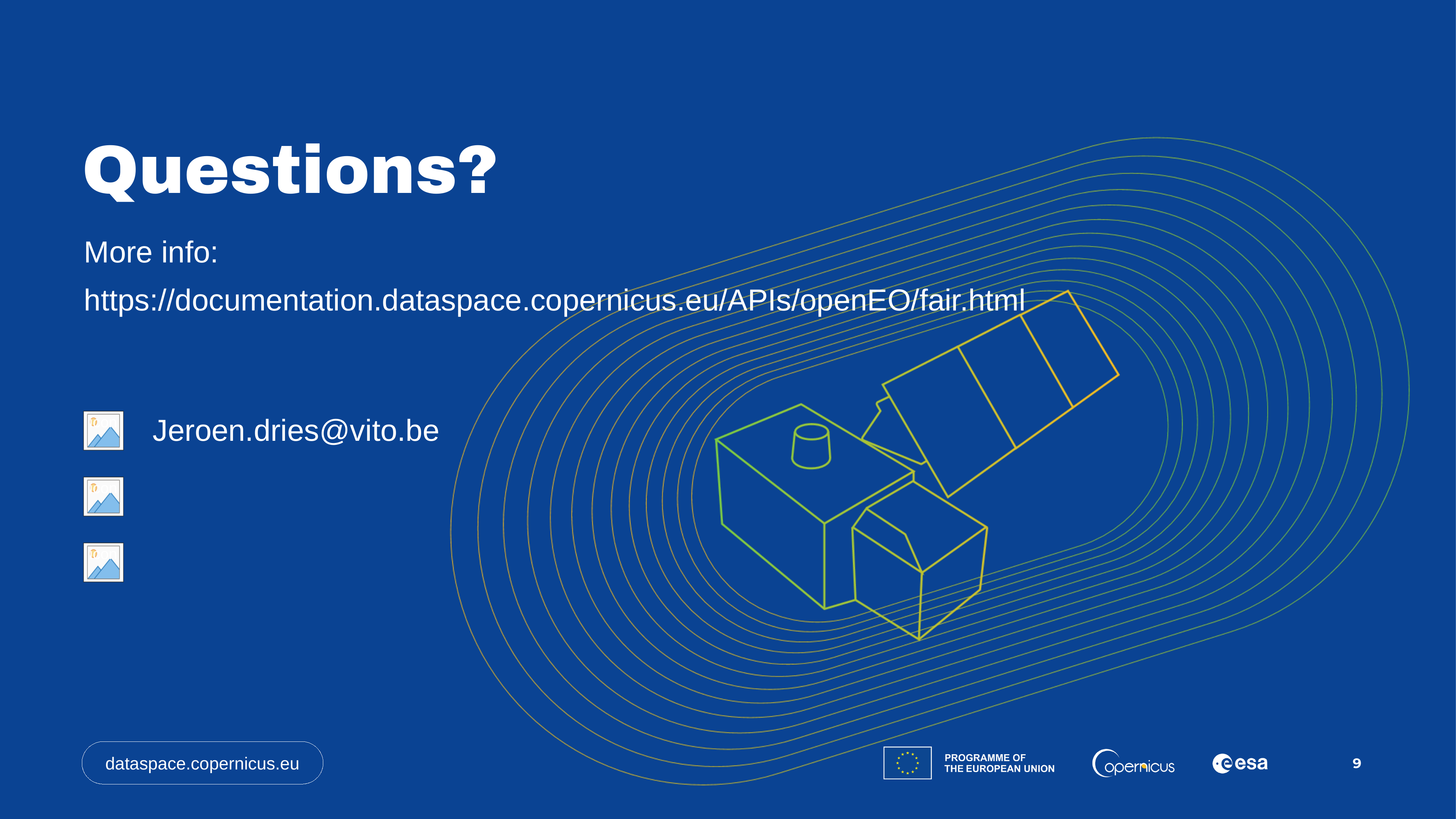

# Questions?
More info:
https://documentation.dataspace.copernicus.eu/APIs/openEO/fair.html
Jeroen.dries@vito.be

dataspace.copernicus.eu
9